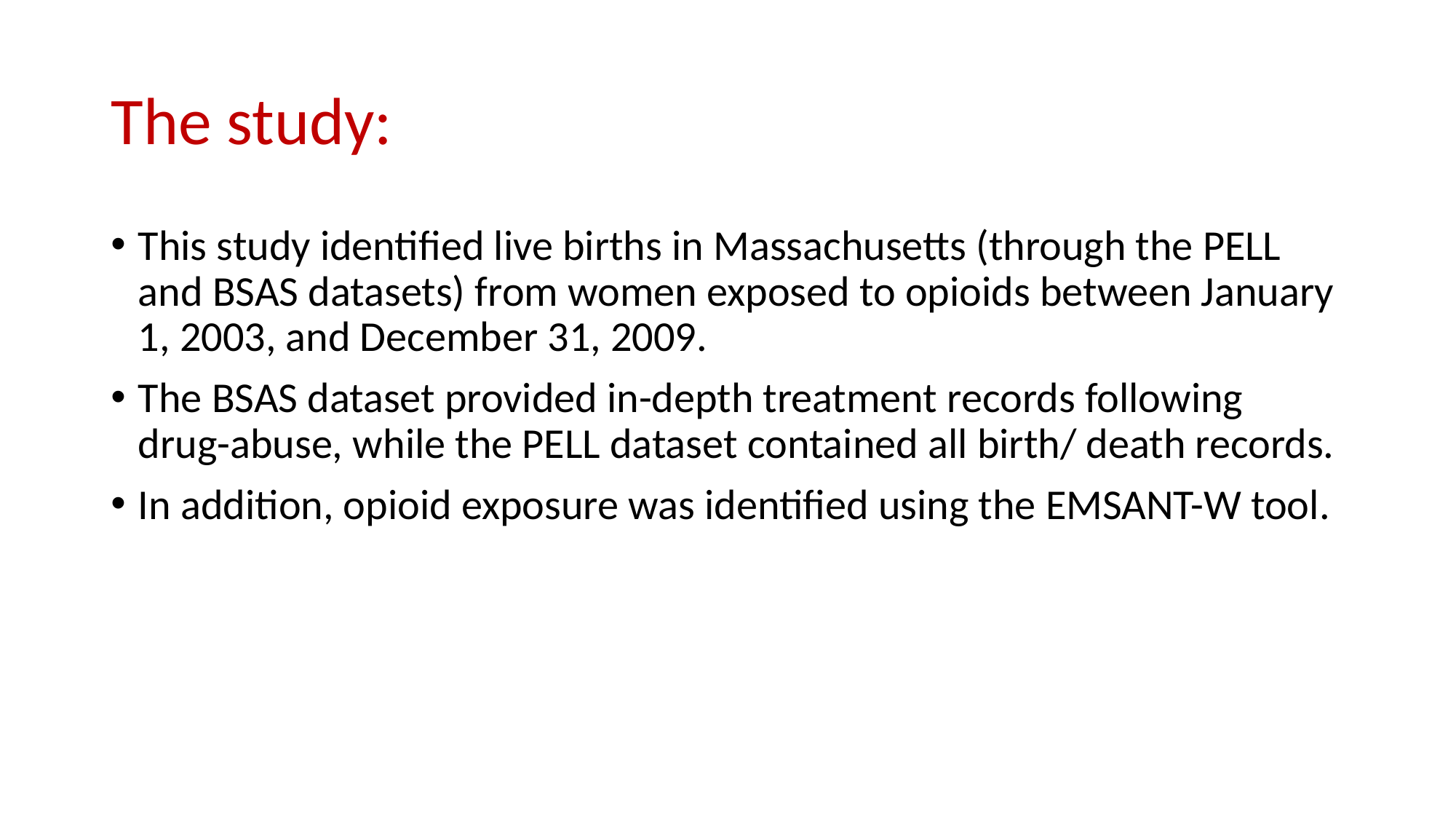

# The study:
This study identified live births in Massachusetts (through the PELL and BSAS datasets) from women exposed to opioids between January 1, 2003, and December 31, 2009.
The BSAS dataset provided in-depth treatment records following drug-abuse, while the PELL dataset contained all birth/ death records.
In addition, opioid exposure was identified using the EMSANT-W tool.